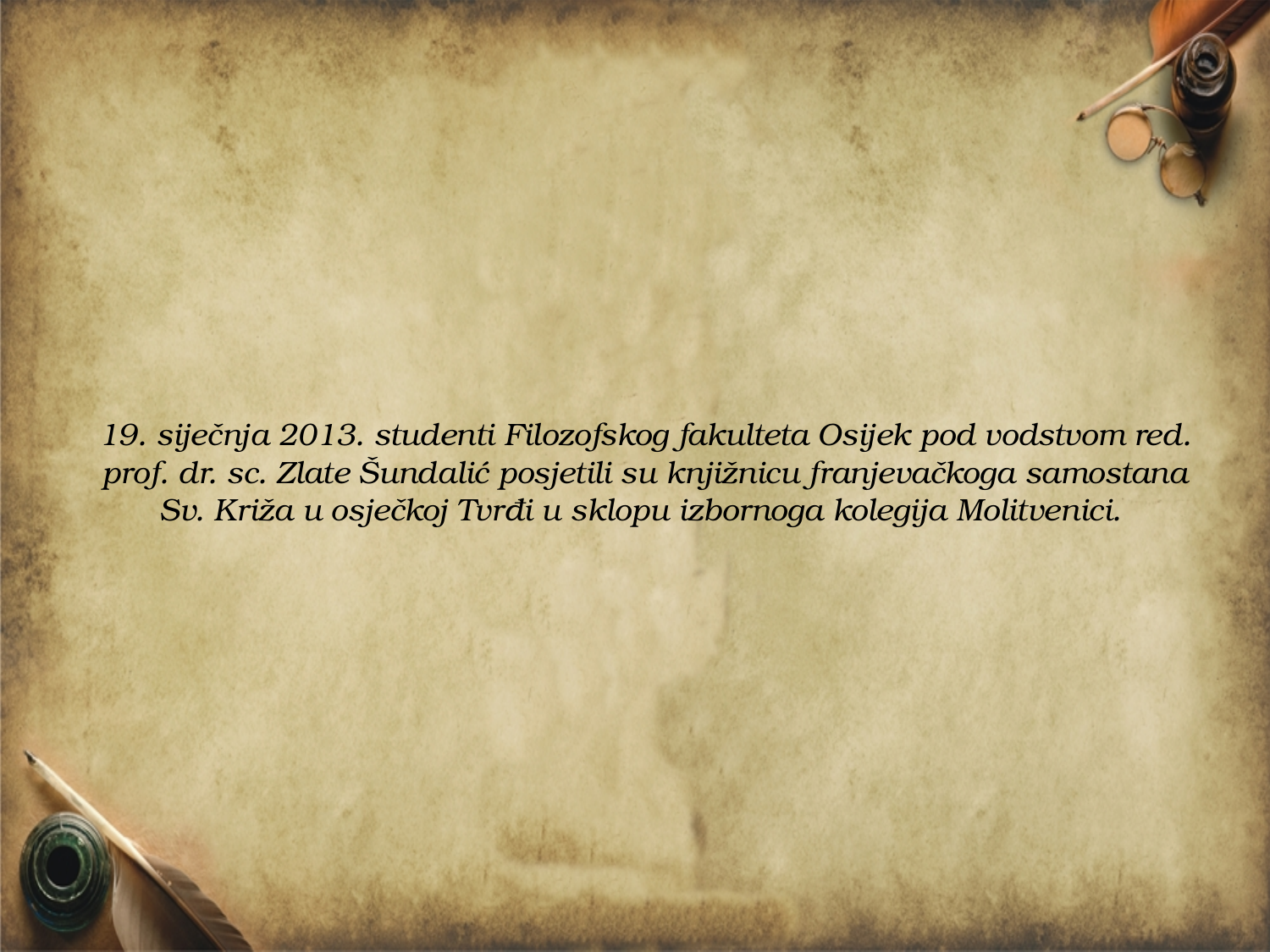

# 19. siječnja 2013. studenti Filozofskog fakulteta Osijek pod vodstvom red. prof. dr. sc. Zlate Šundalić posjetili su knjižnicu franjevačkoga samostana Sv. Križa u osječkoj Tvrđi u sklopu izbornoga kolegija Molitvenici.